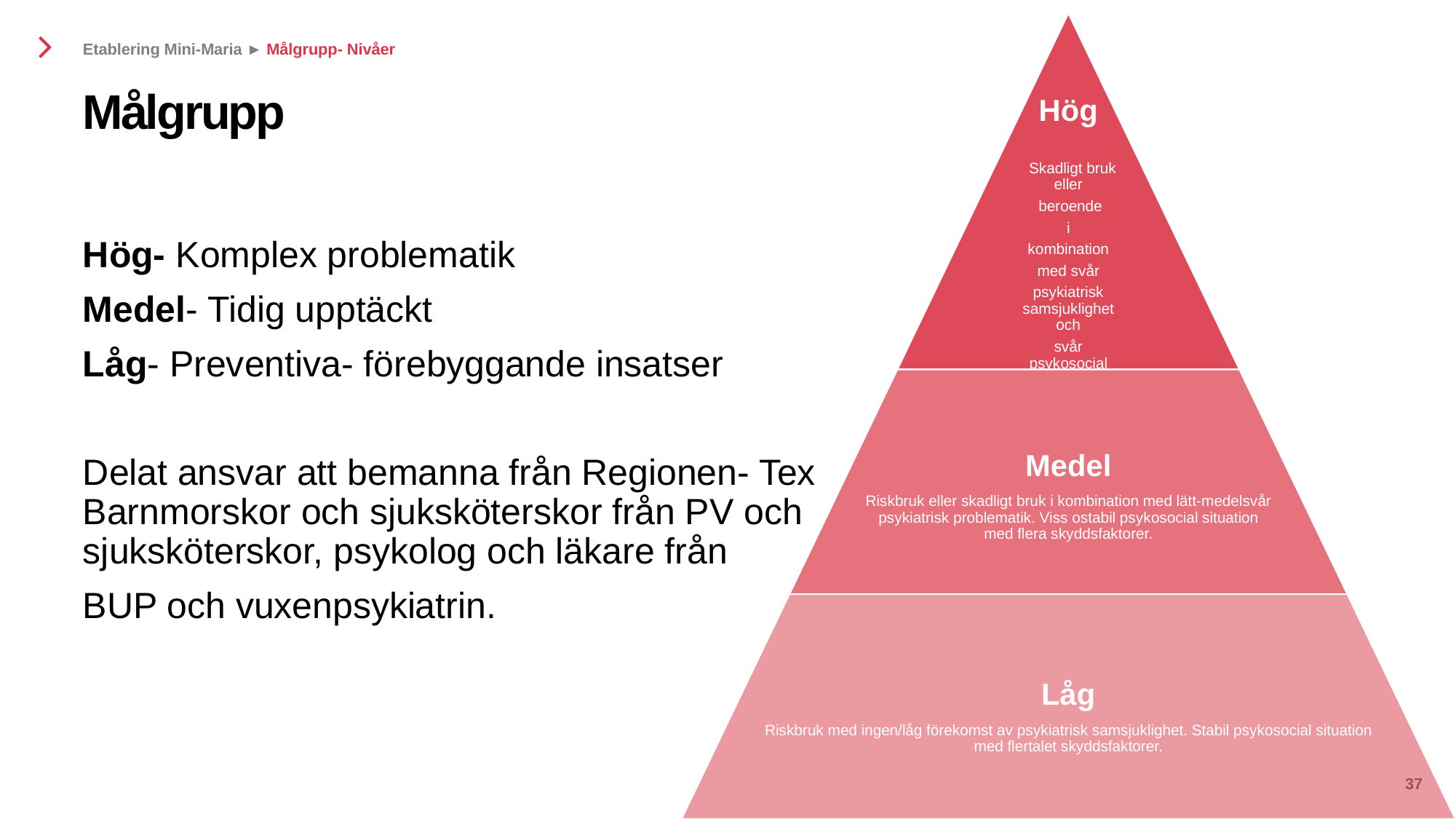

Hög

  Skadligt bruk eller
 beroende
 i
kombination
 med svår
psykiatrisk samsjuklighet och
svår psykosocial problematik, kriminalitet,
utsatthet hot & våld, sexuellt utsatthet
 med få skyddsfaktorer.
Medel
Riskbruk eller skadligt bruk i kombination med lätt-medelsvår psykiatrisk problematik. Viss ostabil psykosocial situation med flera skyddsfaktorer.
Låg
Riskbruk med ingen/låg förekomst av psykiatrisk samsjuklighet. Stabil psykosocial situation med flertalet skyddsfaktorer.
Etablering Mini-Maria ► Målgrupp- Nivåer
# Målgrupp

Hög- Komplex problematik
Medel- Tidig upptäckt
Låg- Preventiva- förebyggande insatser

Delat ansvar att bemanna från Regionen- Tex Barnmorskor och sjuksköterskor från PV och sjuksköterskor, psykolog och läkare från
BUP och vuxenpsykiatrin.